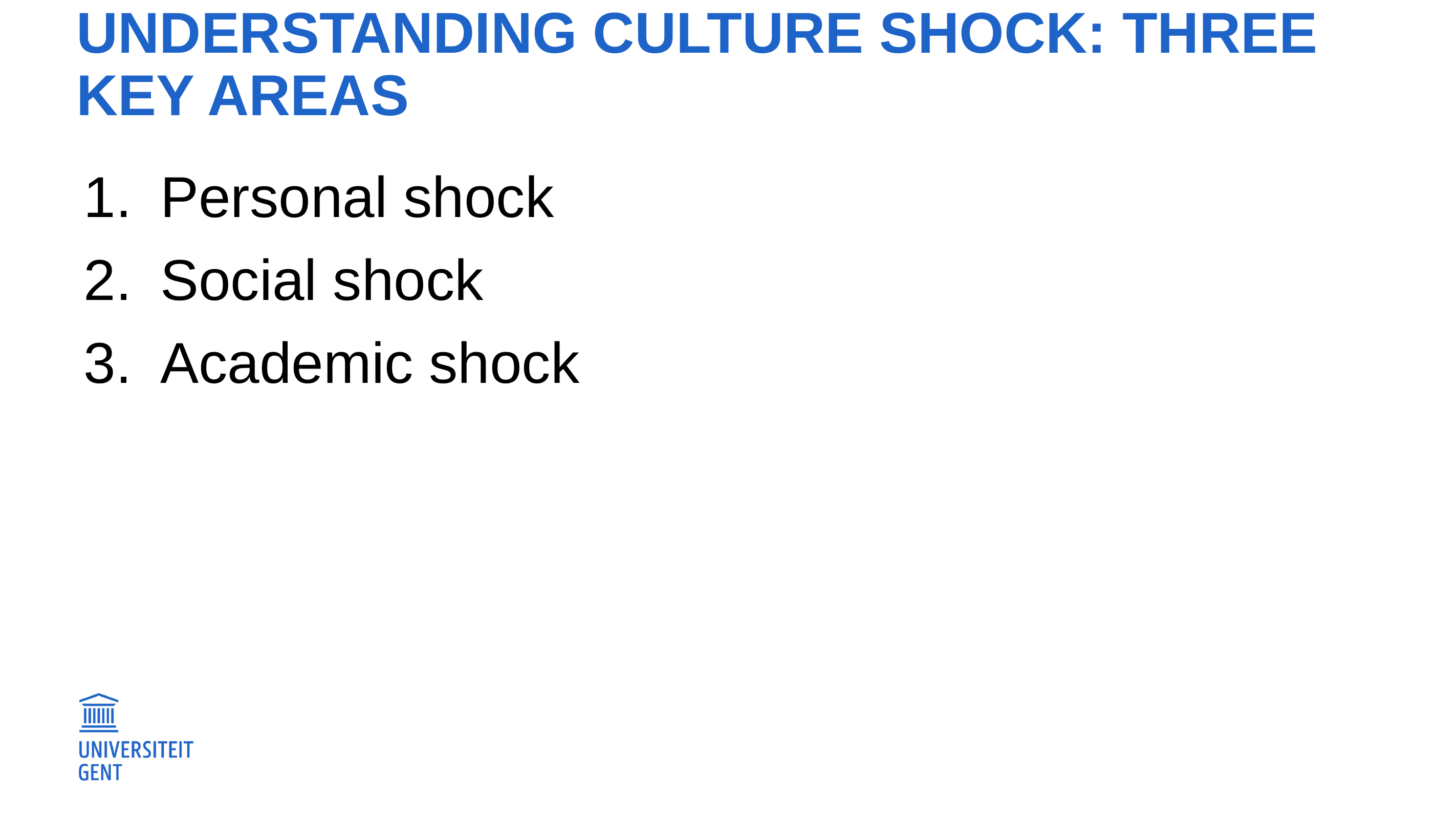

# Understanding Culture Shock: Three Key Areas
Personal shock
Social shock
Academic shock